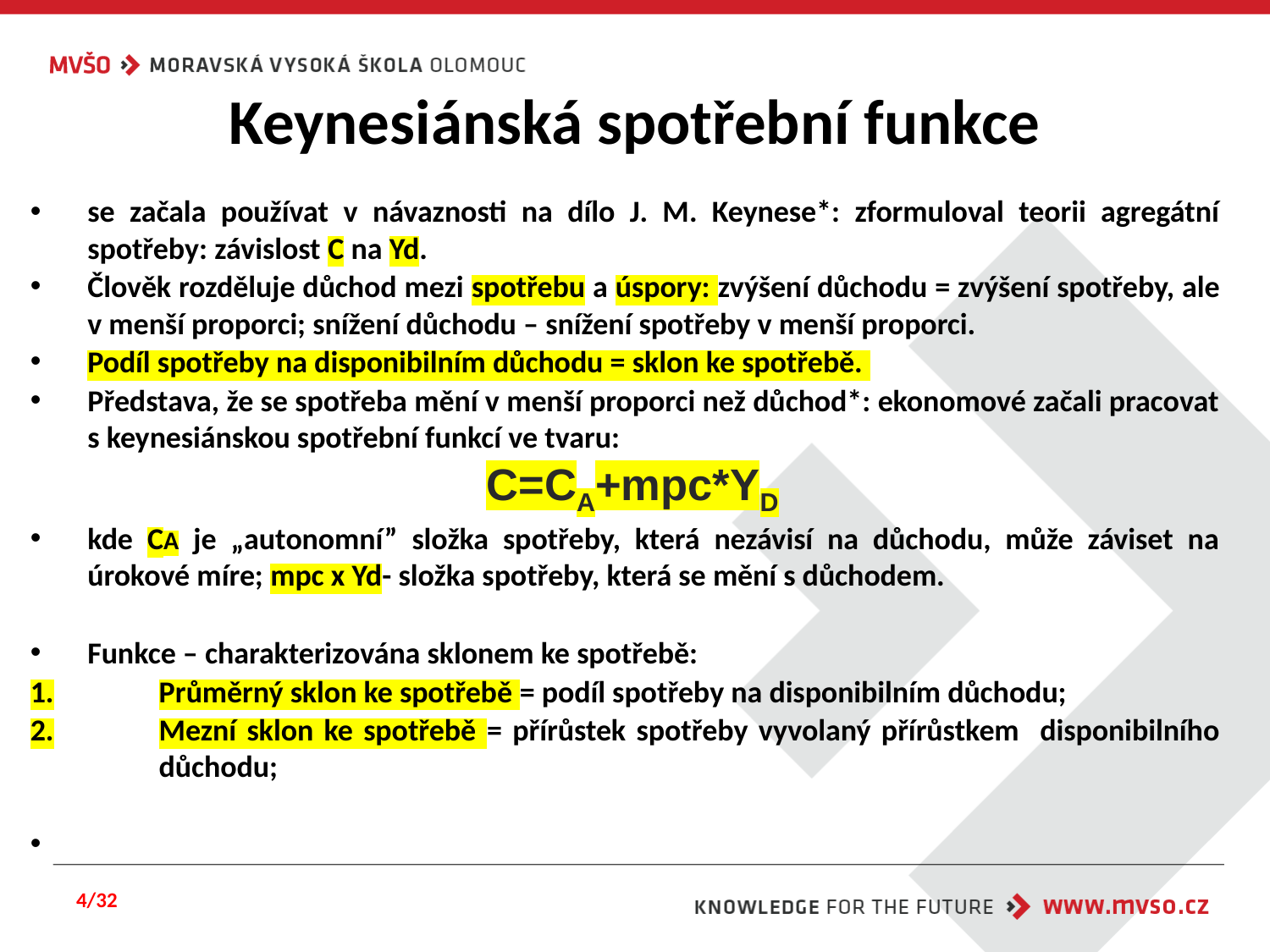

# Keynesiánská spotřební funkce
se začala používat v návaznosti na dílo J. M. Keynese*: zformuloval teorii agregátní spotřeby: závislost C na Yd.
Člověk rozděluje důchod mezi spotřebu a úspory: zvýšení důchodu = zvýšení spotřeby, ale v menší proporci; snížení důchodu – snížení spotřeby v menší proporci.
Podíl spotřeby na disponibilním důchodu = sklon ke spotřebě.
Představa, že se spotřeba mění v menší proporci než důchod*: ekonomové začali pracovat s keynesiánskou spotřební funkcí ve tvaru:
C=CA+mpc*YD
kde CA je „autonomní” složka spotřeby, která nezávisí na důchodu, může záviset na úrokové míre; mpc x Yd- složka spotřeby, která se mění s důchodem.

Funkce – charakterizována sklonem ke spotřebě:
Průměrný sklon ke spotřebě = podíl spotřeby na disponibilním důchodu;
Mezní sklon ke spotřebě = přírůstek spotřeby vyvolaný přírůstkem  disponibilního důchodu;

4/32